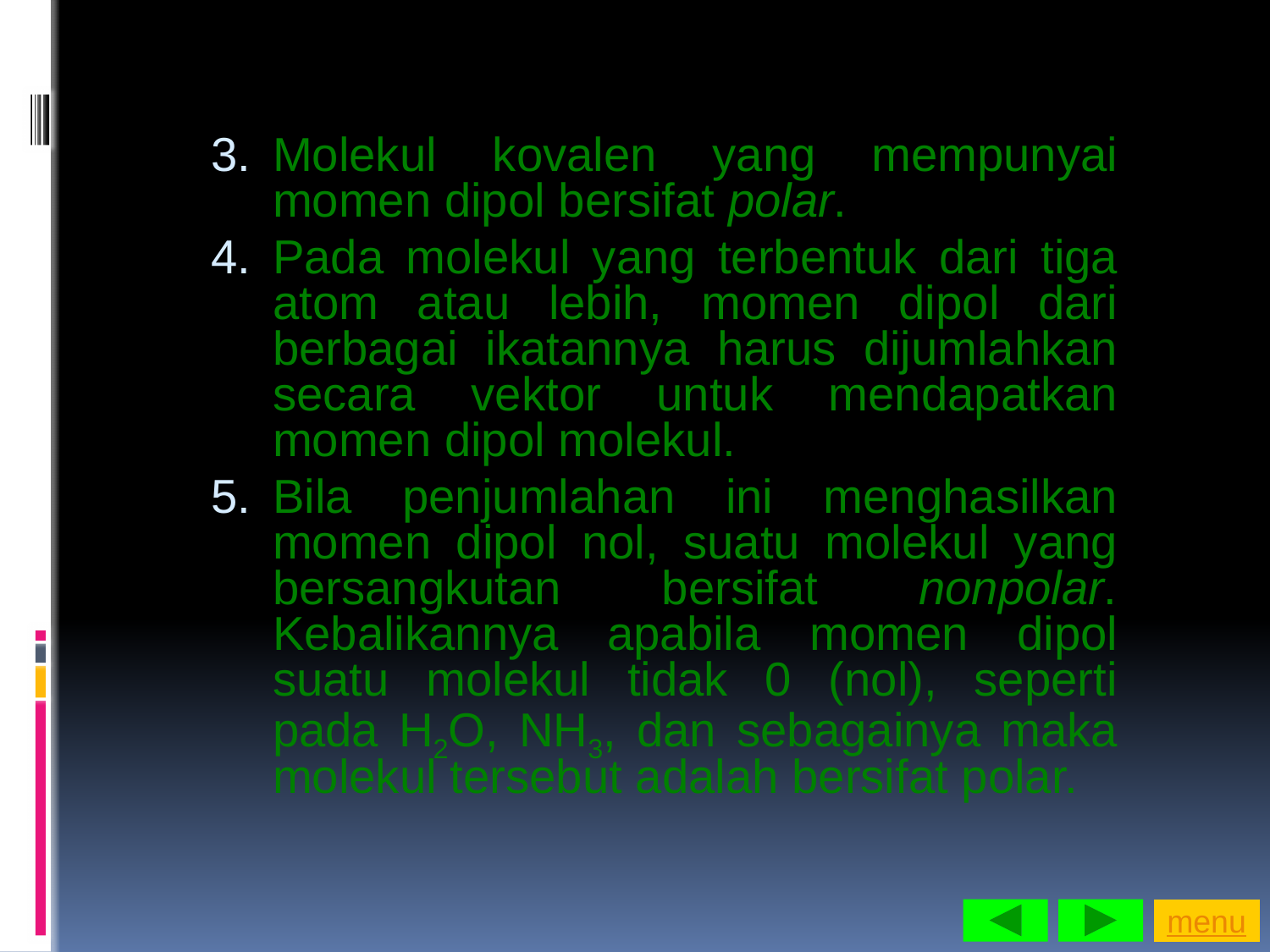

Molekul kovalen yang mempunyai momen dipol bersifat polar.
Pada molekul yang terbentuk dari tiga atom atau lebih, momen dipol dari berbagai ikatannya harus dijumlahkan secara vektor untuk mendapatkan momen dipol molekul.
Bila penjumlahan ini menghasilkan momen dipol nol, suatu molekul yang bersangkutan bersifat nonpolar. Kebalikannya apabila momen dipol suatu molekul tidak 0 (nol), seperti pada H2O, NH3, dan sebagainya maka molekul tersebut adalah bersifat polar.

menu